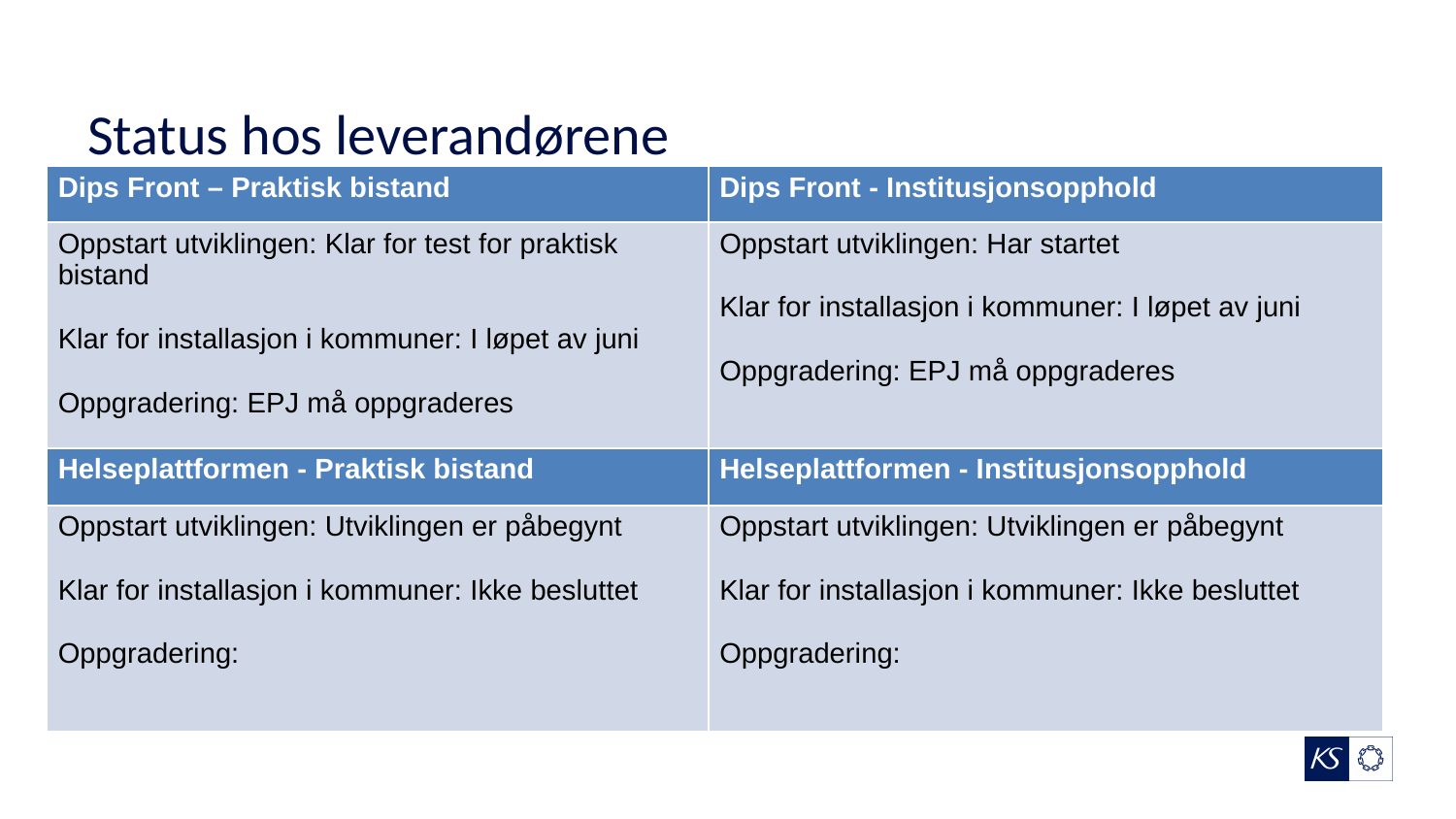

# Status hos leverandørene
| Dips Front – Praktisk bistand | Dips Front - Institusjonsopphold |
| --- | --- |
| Oppstart utviklingen: Klar for test for praktisk bistand Klar for installasjon i kommuner: I løpet av juni Oppgradering: EPJ må oppgraderes | Oppstart utviklingen: Har startet Klar for installasjon i kommuner: I løpet av juni Oppgradering: EPJ må oppgraderes |
| Helseplattformen - Praktisk bistand | Helseplattformen - Institusjonsopphold |
| Oppstart utviklingen: Utviklingen er påbegynt Klar for installasjon i kommuner: Ikke besluttet Oppgradering: | Oppstart utviklingen: Utviklingen er påbegynt Klar for installasjon i kommuner: Ikke besluttet Oppgradering: |